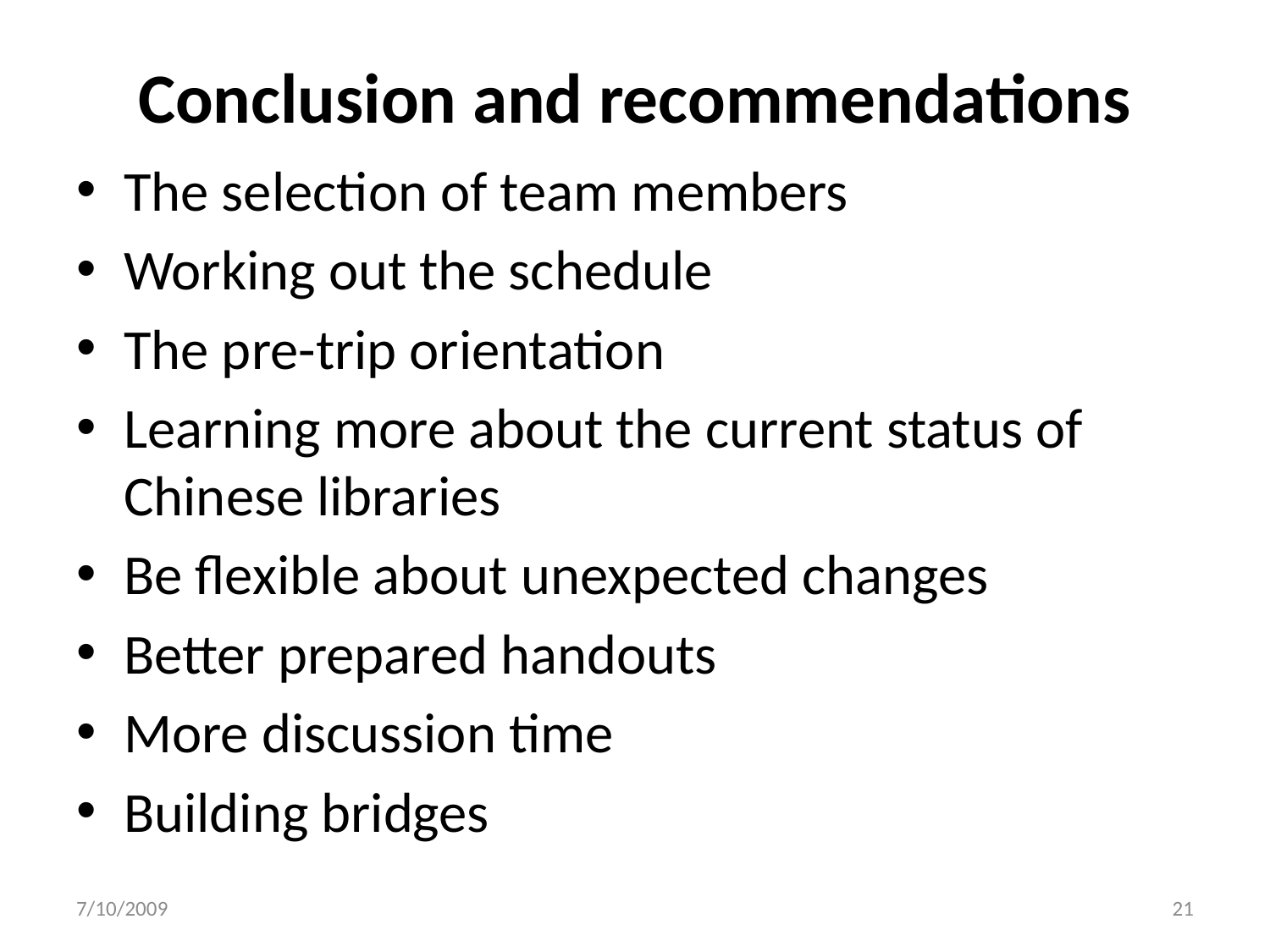

# Conclusion and recommendations
The selection of team members
Working out the schedule
The pre-trip orientation
Learning more about the current status of Chinese libraries
Be flexible about unexpected changes
Better prepared handouts
More discussion time
Building bridges

7/10/2009
21